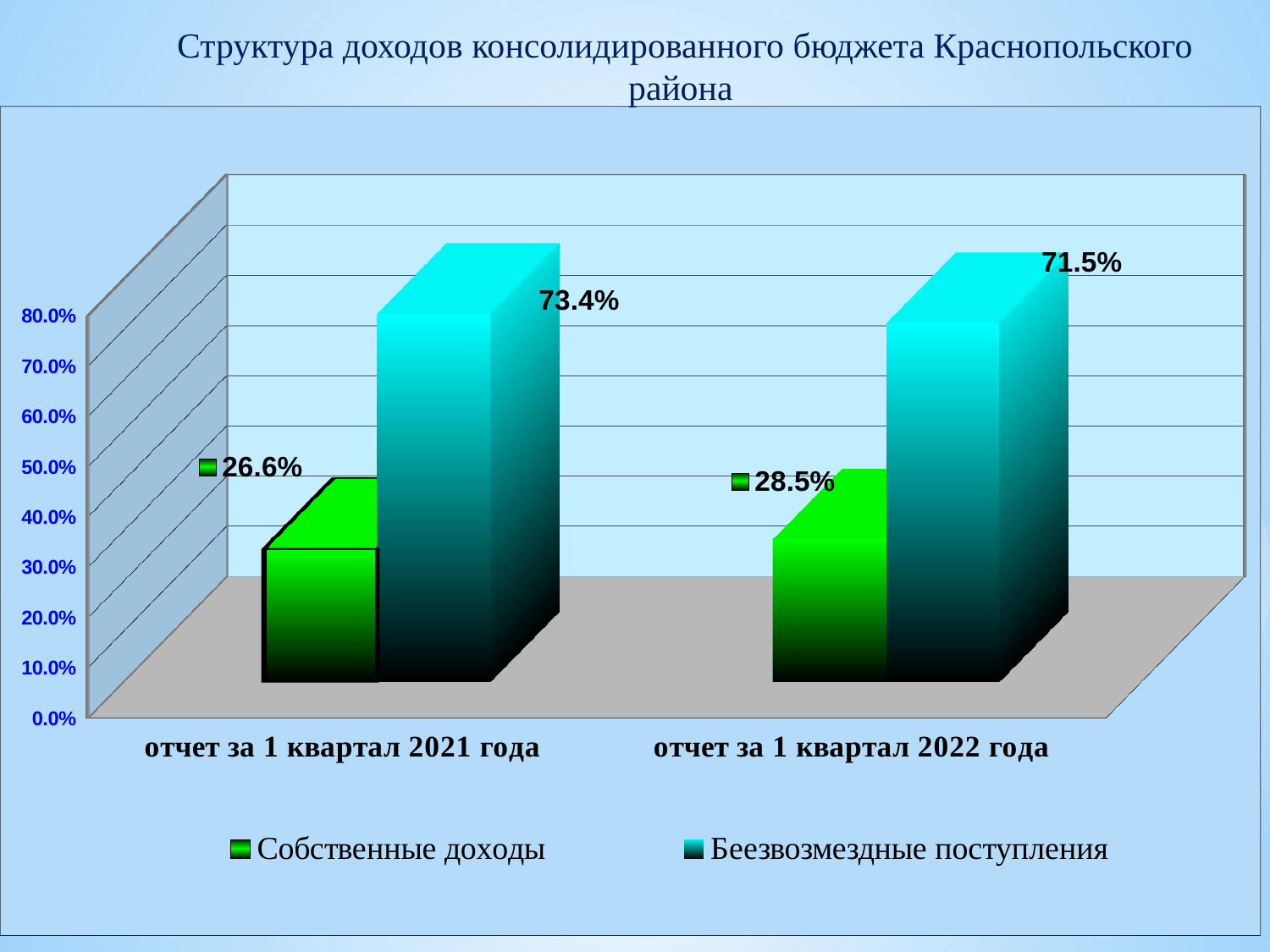

Структура доходов консолидированного бюджета Краснопольского района

[unsupported chart]